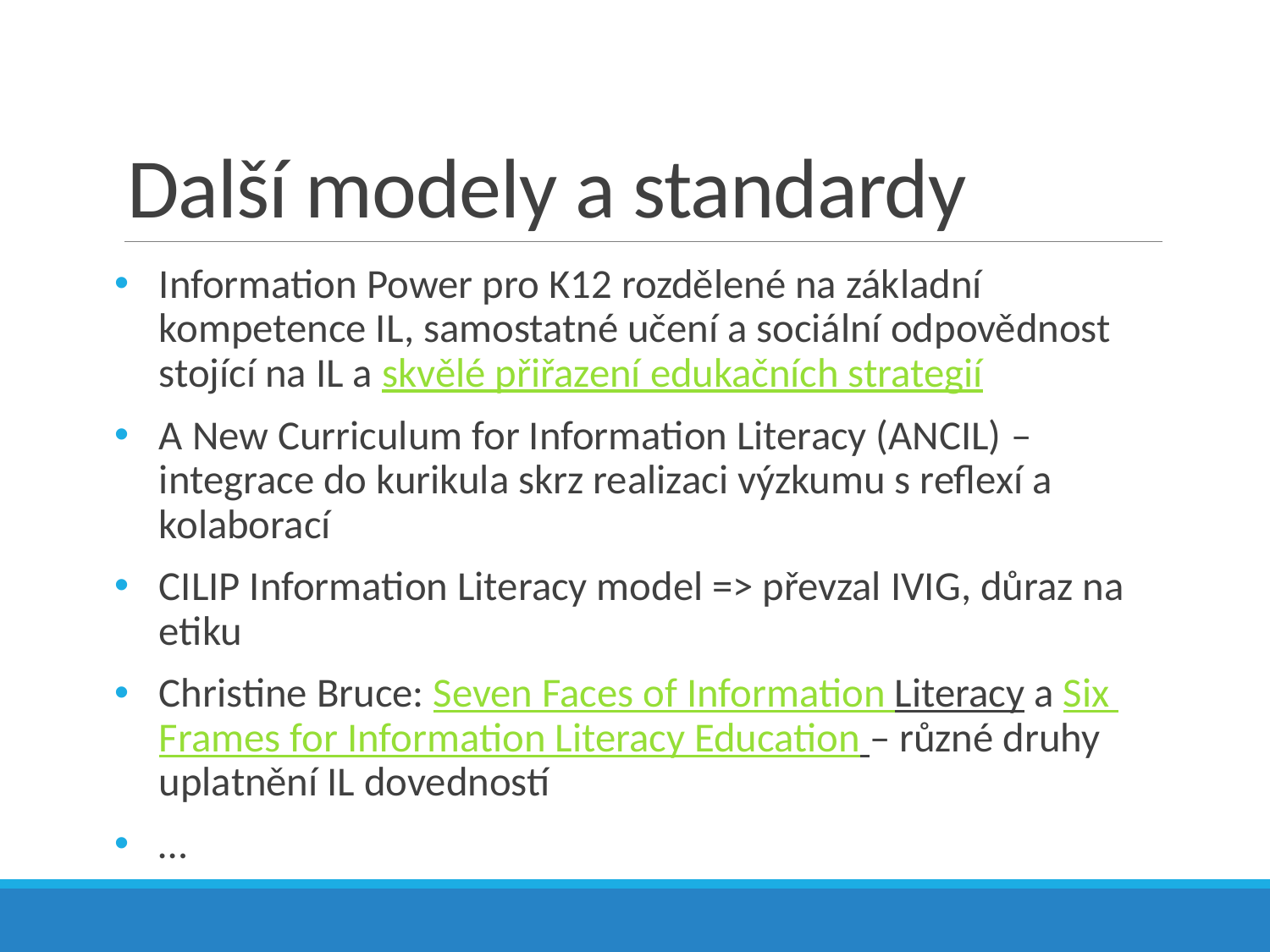

# Další modely a standardy
Information Power pro K12 rozdělené na základní kompetence IL, samostatné učení a sociální odpovědnost stojící na IL a skvělé přiřazení edukačních strategií
A New Curriculum for Information Literacy (ANCIL) – integrace do kurikula skrz realizaci výzkumu s reflexí a kolaborací
CILIP Information Literacy model => převzal IVIG, důraz na etiku
Christine Bruce: Seven Faces of Information Literacy a Six Frames for Information Literacy Education – různé druhy uplatnění IL dovedností
…